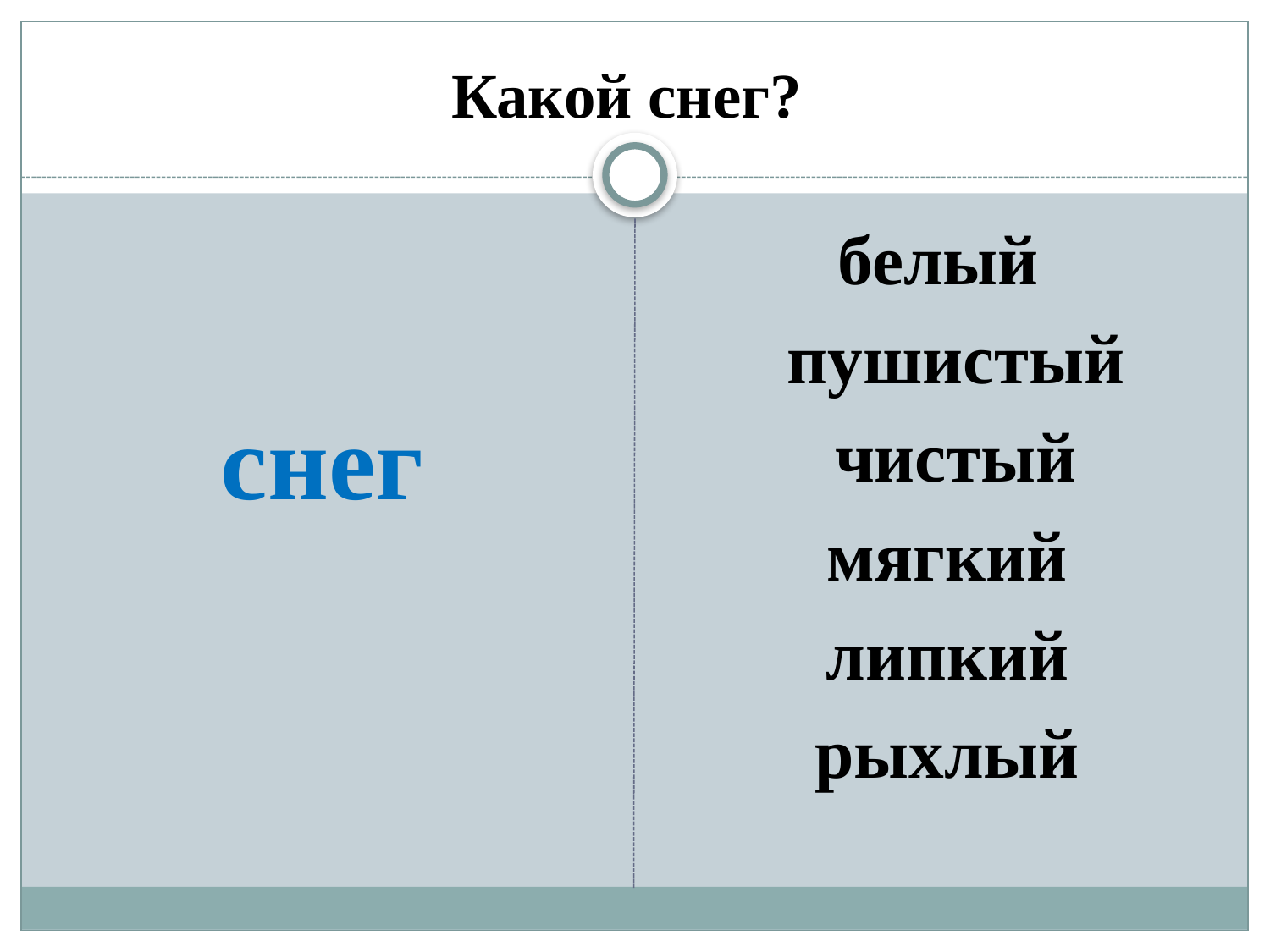

# Какой снег?

снег
белый
 пушистый
 чистый
мягкий
липкий
рыхлый